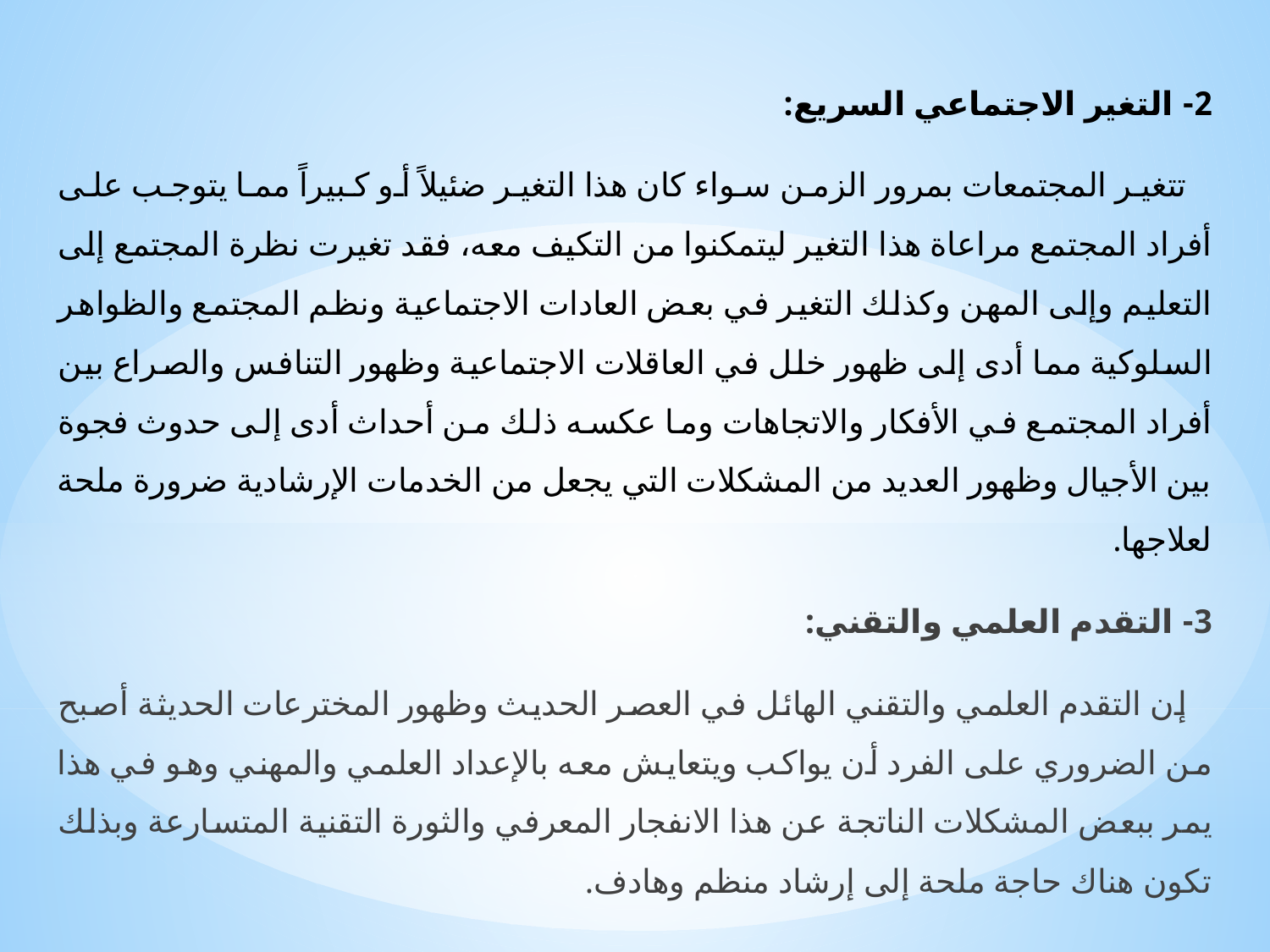

2- التغير الاجتماعي السريع:
   تتغير المجتمعات بمرور الزمن سواء كان هذا التغير ضئيلاً أو كبيراً مما يتوجب على أفراد المجتمع مراعاة هذا التغير ليتمكنوا من التكيف معه، فقد تغيرت نظرة المجتمع إلى التعليم وإلى المهن وكذلك التغير في بعض العادات الاجتماعية ونظم المجتمع والظواهر السلوكية مما أدى إلى ظهور خلل في العاقلات الاجتماعية وظهور التنافس والصراع بين أفراد المجتمع في الأفكار والاتجاهات وما عكسه ذلك من أحداث أدى إلى حدوث فجوة بين الأجيال وظهور العديد من المشكلات التي يجعل من الخدمات الإرشادية ضرورة ملحة لعلاجها.
3- التقدم العلمي والتقني:
   إن التقدم العلمي والتقني الهائل في العصر الحديث وظهور المخترعات الحديثة أصبح من الضروري على الفرد أن يواكب ويتعايش معه بالإعداد العلمي والمهني وهو في هذا يمر ببعض المشكلات الناتجة عن هذا الانفجار المعرفي والثورة التقنية المتسارعة وبذلك تكون هناك حاجة ملحة إلى إرشاد منظم وهادف.